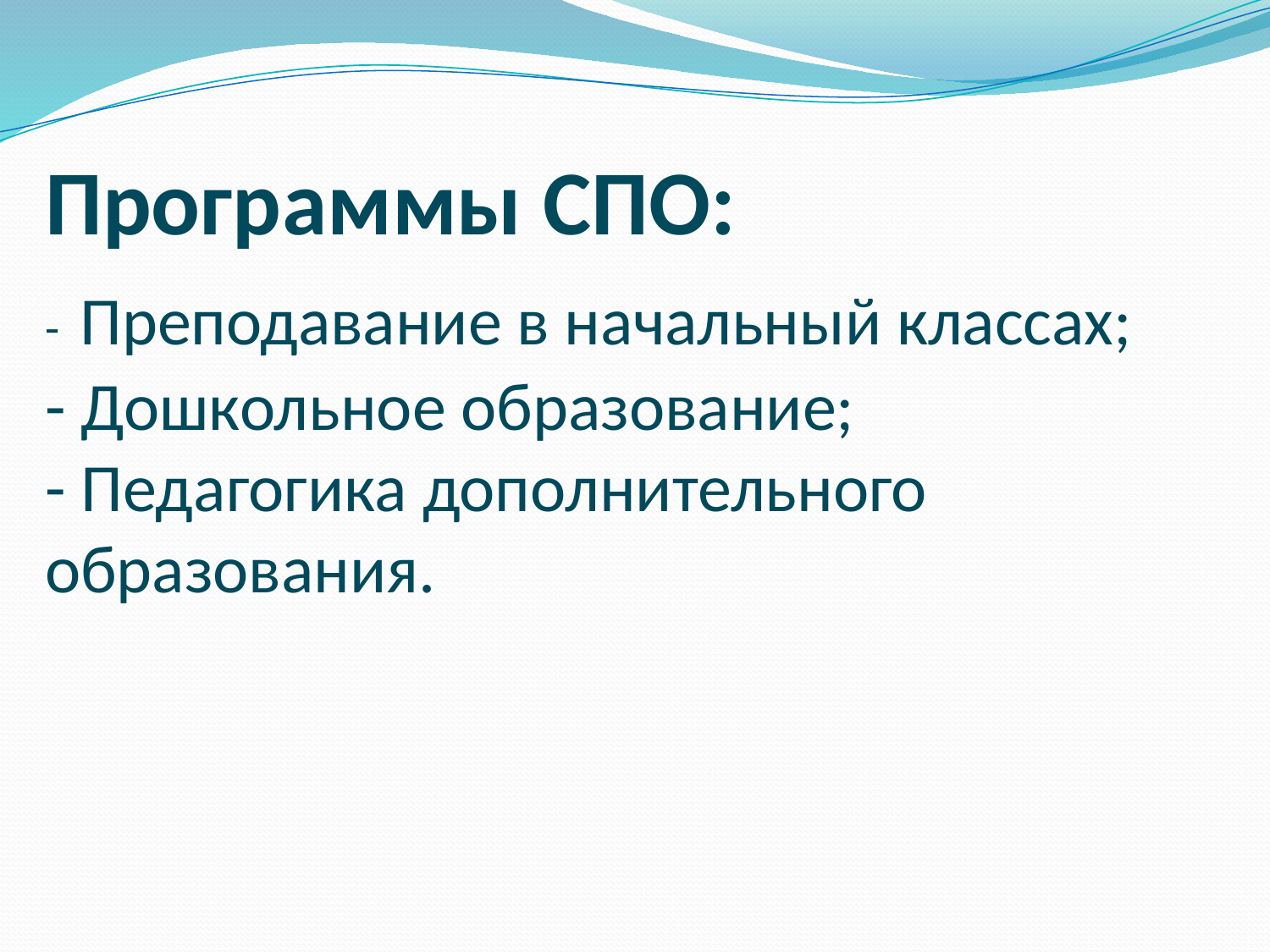

# Программы СПО: - Преподавание в начальный классах; - Дошкольное образование; - Педагогика дополнительного образования.